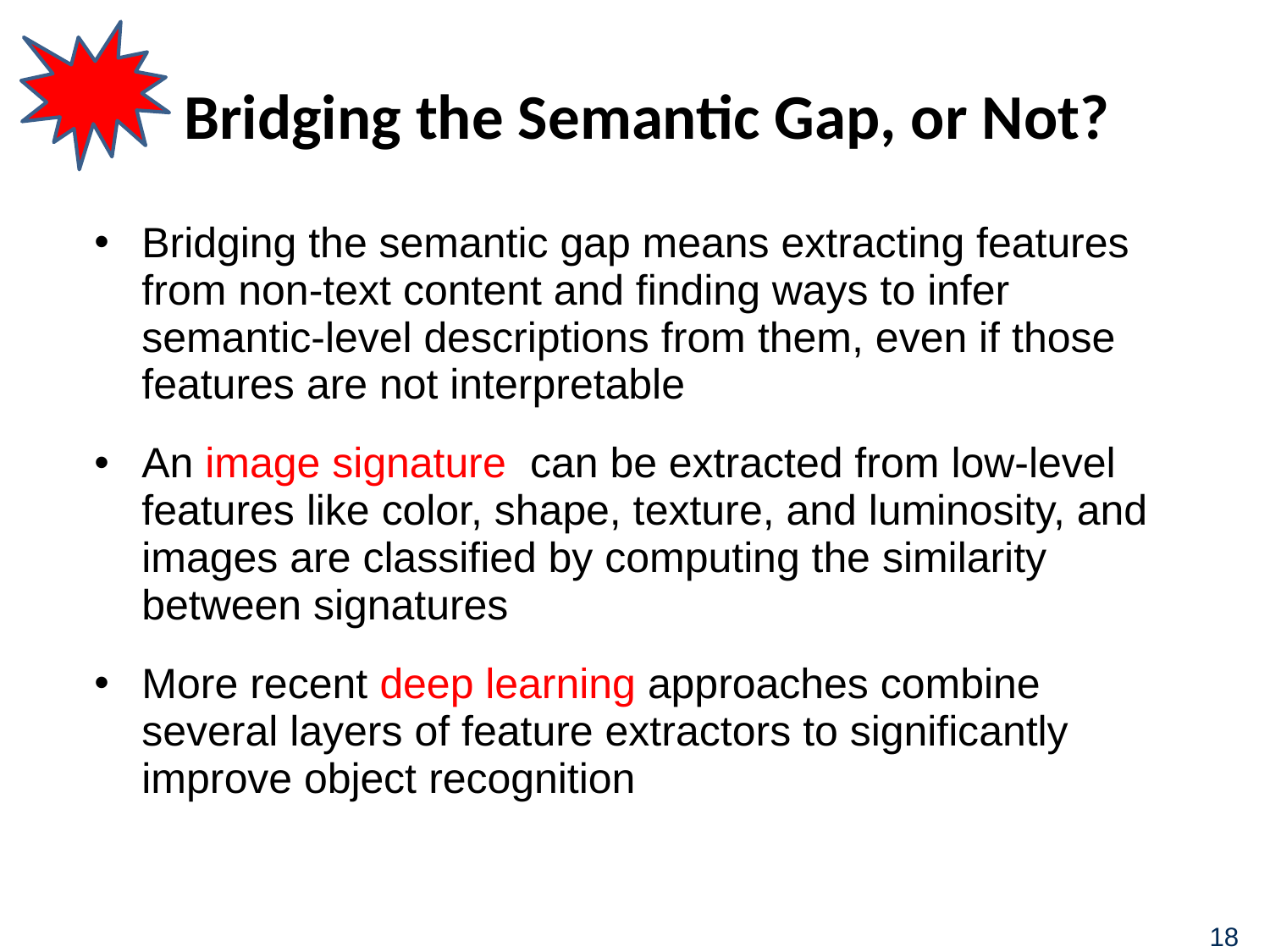

# Bridging the Semantic Gap, or Not?
Bridging the semantic gap means extracting features from non-text content and finding ways to infer semantic-level descriptions from them, even if those features are not interpretable
An image signature  can be extracted from low-level features like color, shape, texture, and luminosity, and images are classified by computing the similarity between signatures
More recent deep learning approaches combine several layers of feature extractors to significantly improve object recognition
18